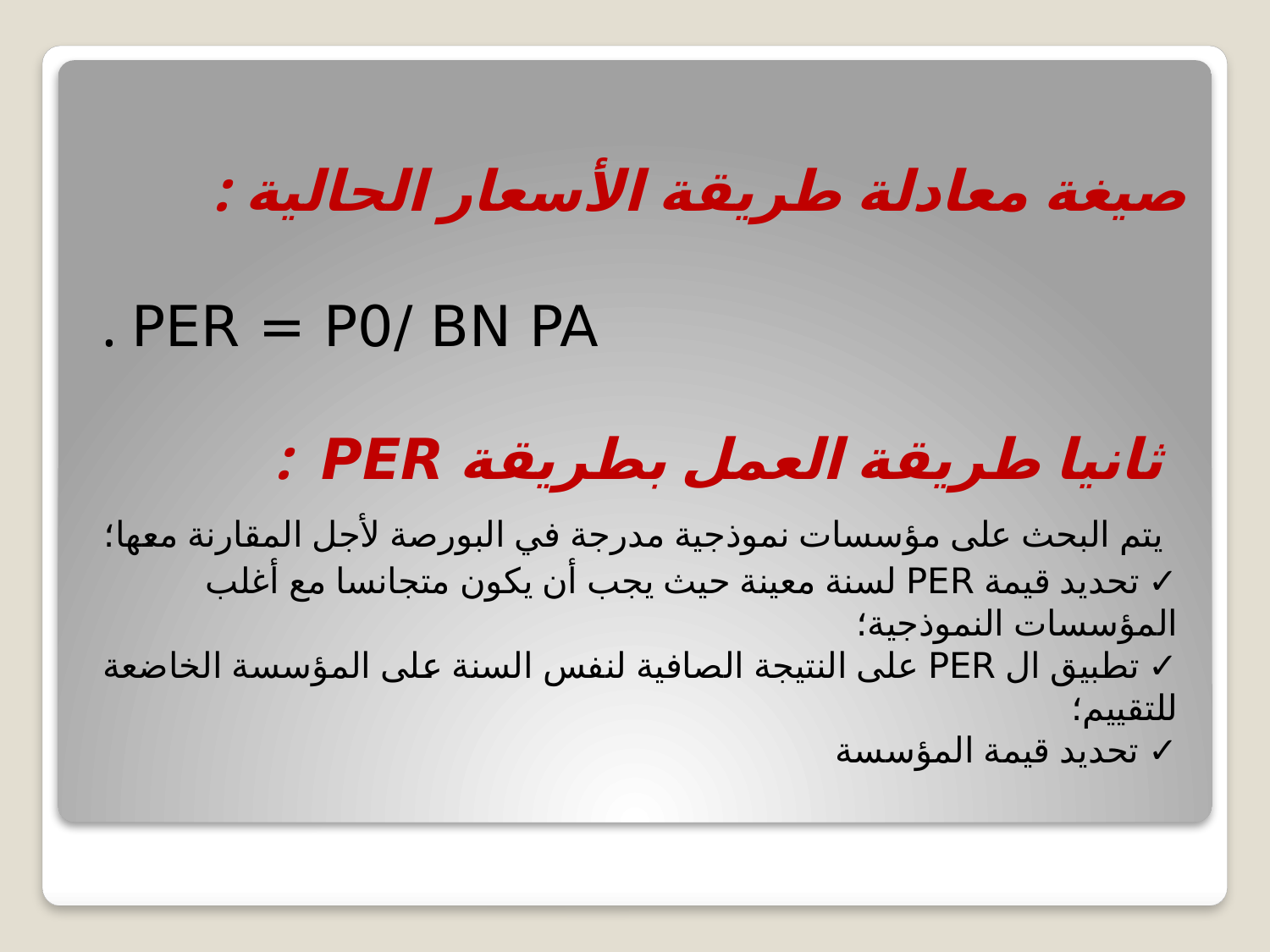

صيغة معادلة طريقة الأسعار الحالية :

   PER = P0/ BN PA .

 ثانيا طريقة العمل بطريقة PER  :
 يتم البحث على مؤسسات نموذجية مدرجة في البورصة لأجل المقارنة معها؛
✓ تحديد قيمة PER لسنة معينة حيث يجب أن يكون متجانسا مع أغلب المؤسسات النموذجية؛
✓ تطبيق ال PER على النتيجة الصافية لنفس السنة على المؤسسة الخاضعة للتقييم؛
✓ تحديد قيمة المؤسسة